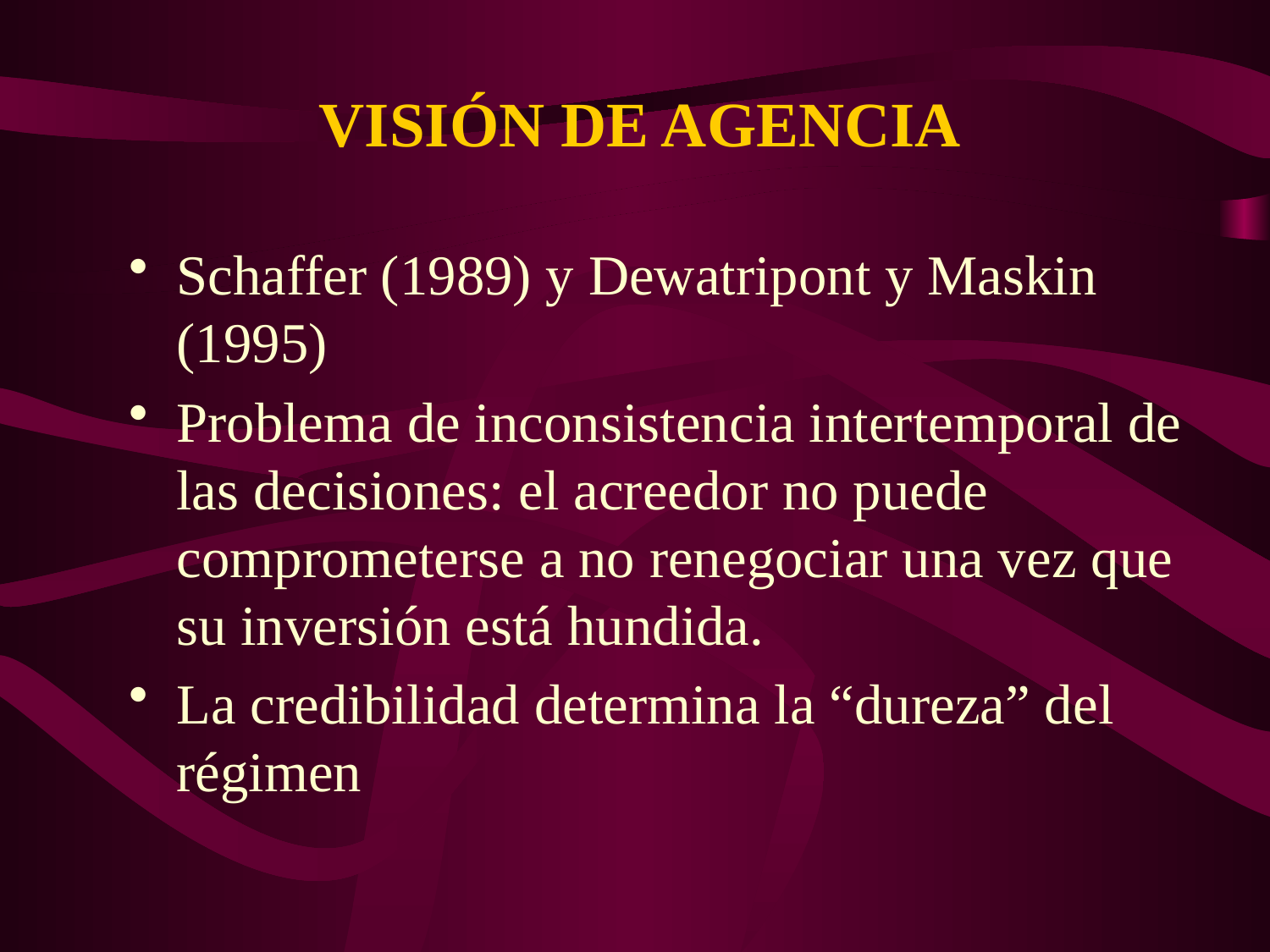

VISIÓN DE AGENCIA
Schaffer (1989) y Dewatripont y Maskin (1995)
Problema de inconsistencia intertemporal de las decisiones: el acreedor no puede comprometerse a no renegociar una vez que su inversión está hundida.
La credibilidad determina la “dureza” del régimen